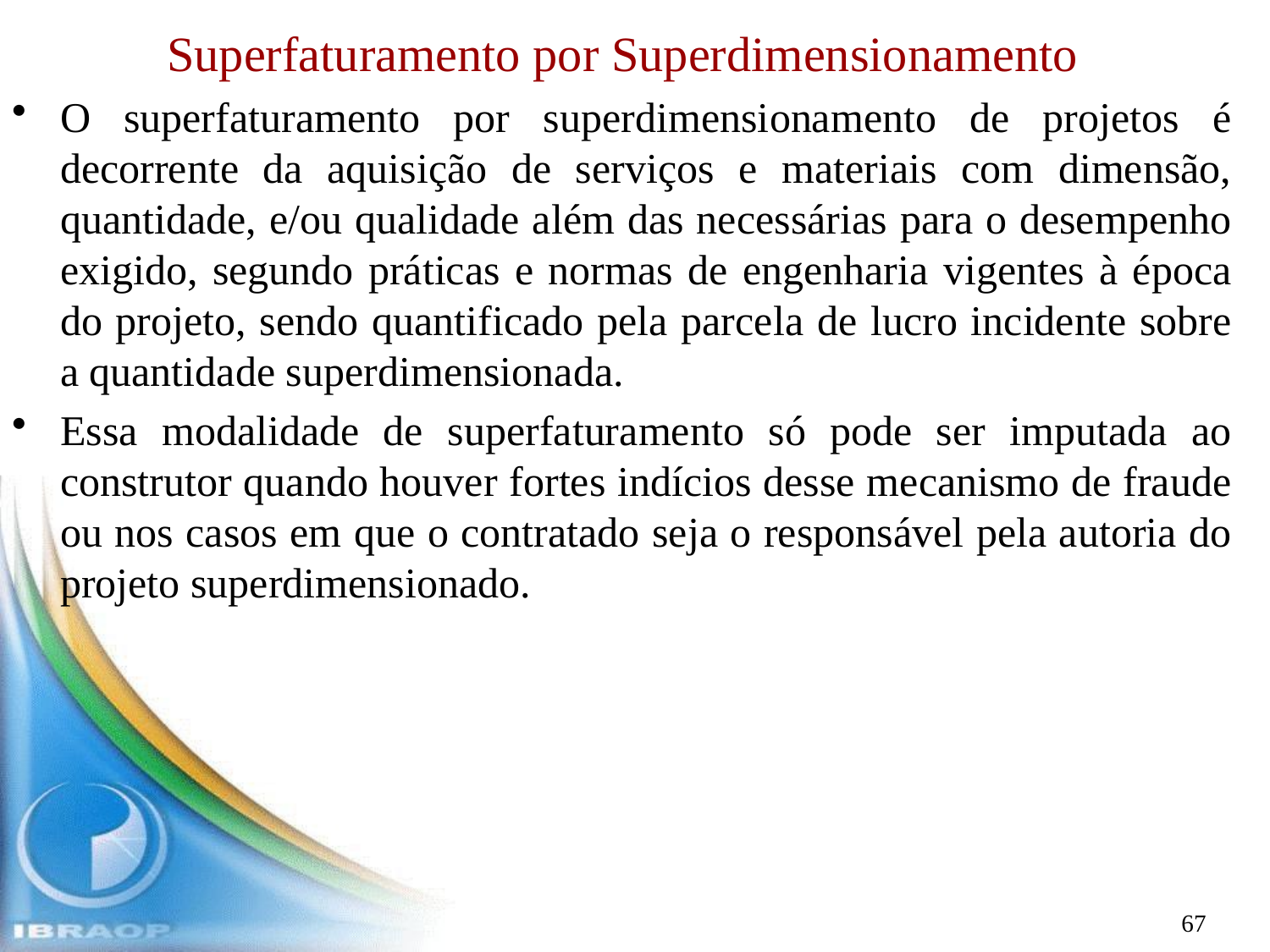

Superfaturamento por Superdimensionamento
O superfaturamento por superdimensionamento de projetos é decorrente da aquisição de serviços e materiais com dimensão, quantidade, e/ou qualidade além das necessárias para o desempenho exigido, segundo práticas e normas de engenharia vigentes à época do projeto, sendo quantificado pela parcela de lucro incidente sobre a quantidade superdimensionada.
Essa modalidade de superfaturamento só pode ser imputada ao construtor quando houver fortes indícios desse mecanismo de fraude ou nos casos em que o contratado seja o responsável pela autoria do projeto superdimensionado.
67